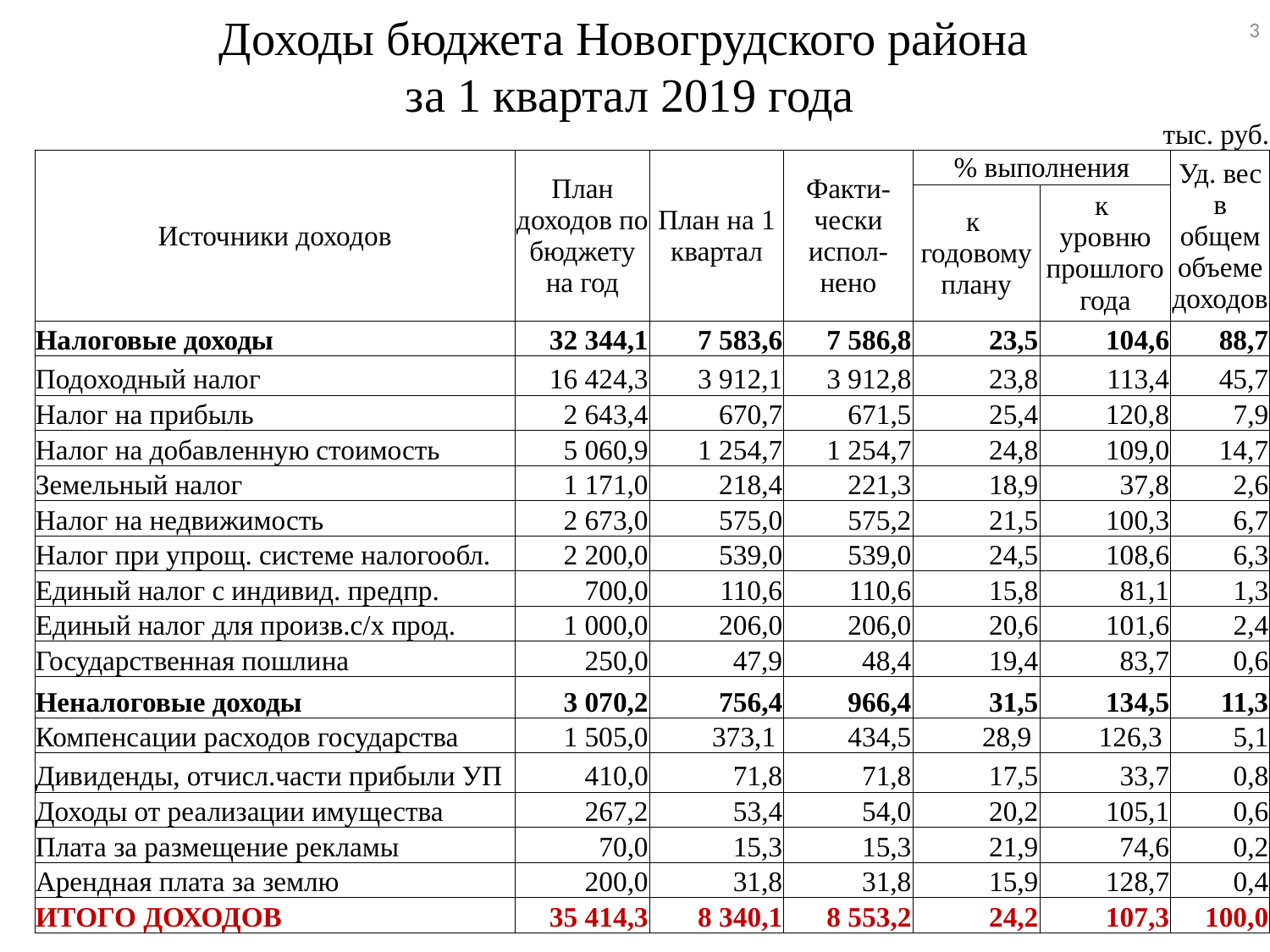

3
# Доходы бюджета Новогрудского района за 1 квартал 2019 года
|  |  |  |  |  | тыс. руб. |  |
| --- | --- | --- | --- | --- | --- | --- |
| Источники доходов | План доходов по бюджету на год | План на 1 квартал | Факти-чески испол-нено | % выполнения |  | Уд. вес в общем объеме доходов |
|  |  |  |  | к годовому плану | к уровню прошлого года |  |
| Налоговые доходы | 32 344,1 | 7 583,6 | 7 586,8 | 23,5 | 104,6 | 88,7 |
| Подоходный налог | 16 424,3 | 3 912,1 | 3 912,8 | 23,8 | 113,4 | 45,7 |
| Налог на прибыль | 2 643,4 | 670,7 | 671,5 | 25,4 | 120,8 | 7,9 |
| Налог на добавленную стоимость | 5 060,9 | 1 254,7 | 1 254,7 | 24,8 | 109,0 | 14,7 |
| Земельный налог | 1 171,0 | 218,4 | 221,3 | 18,9 | 37,8 | 2,6 |
| Налог на недвижимость | 2 673,0 | 575,0 | 575,2 | 21,5 | 100,3 | 6,7 |
| Налог при упрощ. системе налогообл. | 2 200,0 | 539,0 | 539,0 | 24,5 | 108,6 | 6,3 |
| Единый налог с индивид. предпр. | 700,0 | 110,6 | 110,6 | 15,8 | 81,1 | 1,3 |
| Единый налог для произв.с/х прод. | 1 000,0 | 206,0 | 206,0 | 20,6 | 101,6 | 2,4 |
| Государственная пошлина | 250,0 | 47,9 | 48,4 | 19,4 | 83,7 | 0,6 |
| Неналоговые доходы | 3 070,2 | 756,4 | 966,4 | 31,5 | 134,5 | 11,3 |
| Компенсации расходов государства | 1 505,0 | 373,1 | 434,5 | 28,9 | 126,3 | 5,1 |
| Дивиденды, отчисл.части прибыли УП | 410,0 | 71,8 | 71,8 | 17,5 | 33,7 | 0,8 |
| Доходы от реализации имущества | 267,2 | 53,4 | 54,0 | 20,2 | 105,1 | 0,6 |
| Плата за размещение рекламы | 70,0 | 15,3 | 15,3 | 21,9 | 74,6 | 0,2 |
| Арендная плата за землю | 200,0 | 31,8 | 31,8 | 15,9 | 128,7 | 0,4 |
| ИТОГО ДОХОДОВ | 35 414,3 | 8 340,1 | 8 553,2 | 24,2 | 107,3 | 100,0 |